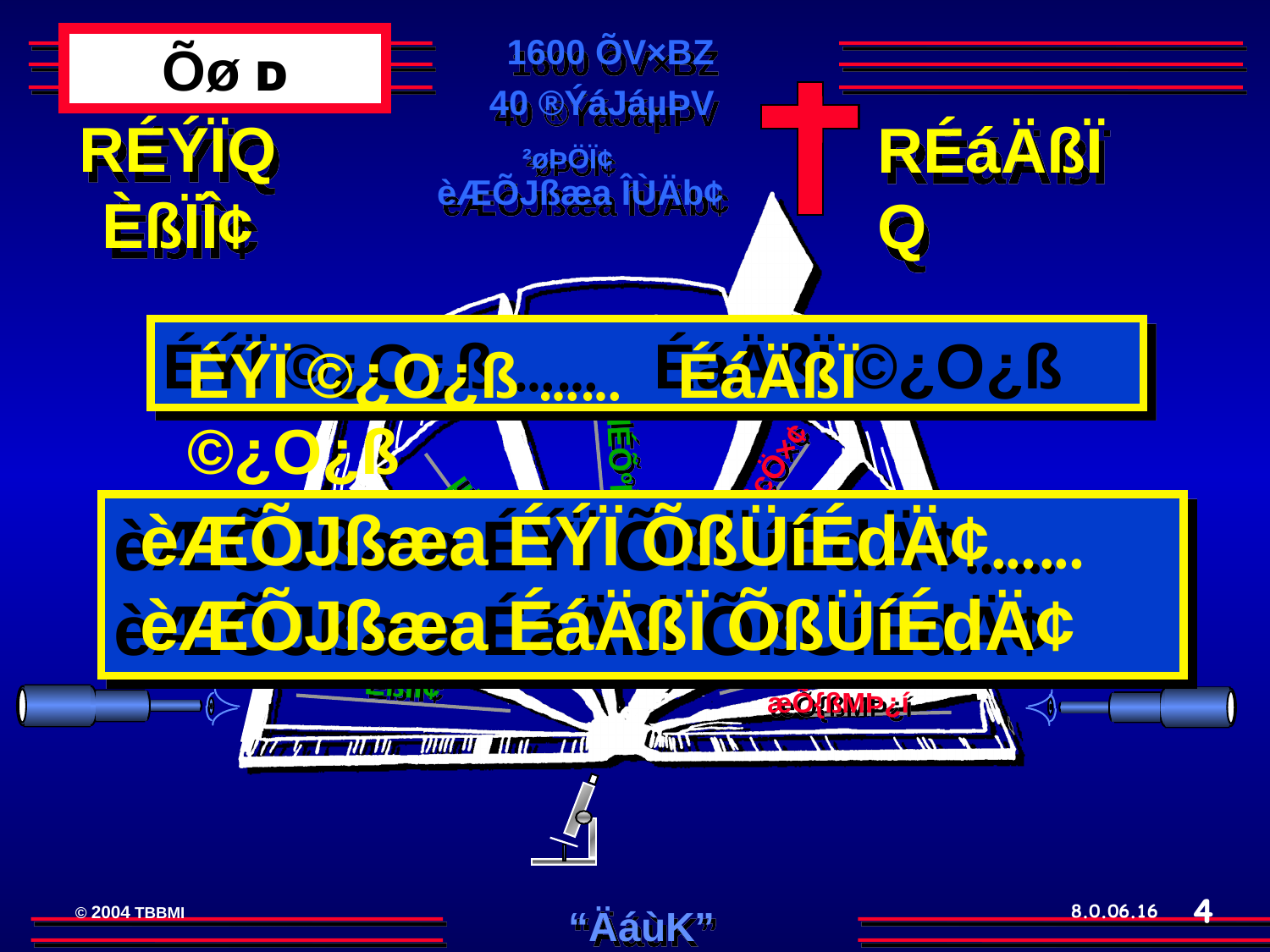

1600 ÕV×BZ
Õø D

40 ®ÝáJáµÞV

RÉÝÏQ ÈßÏÎ¢
RÉáÄßÏQ                         ÈßÏÎ¢

²øÞÖÏ¢

èÆÕJßæa ÎÙÄb¢

ÉÝÏ ©¿O¿ß ……  ÉáÄßÏ ©¿O¿ß
ÉÝÏ ©¿O¿ß ……  ÉáÄßÏ ©¿O¿ß

ØáÕßçÖ×¢

dÉÕºÈ¢

dÉÕãJßµZ

µÞÕc¢

ºøßdÄ¢
çÜ¶ÈBZ

ÈßÏÎ¢
æÕ{ßMÞ¿í

èÆÕJßæa ÉÝÏ ÕßÜíÉdÄ¢…… èÆÕJßæa ÉáÄßÏ ÕßÜíÉdÄ¢
èÆÕJßæa ÉÝÏ ÕßÜíÉdÄ¢…… èÆÕJßæa ÉáÄßÏ ÕßÜíÉdÄ¢
4
16